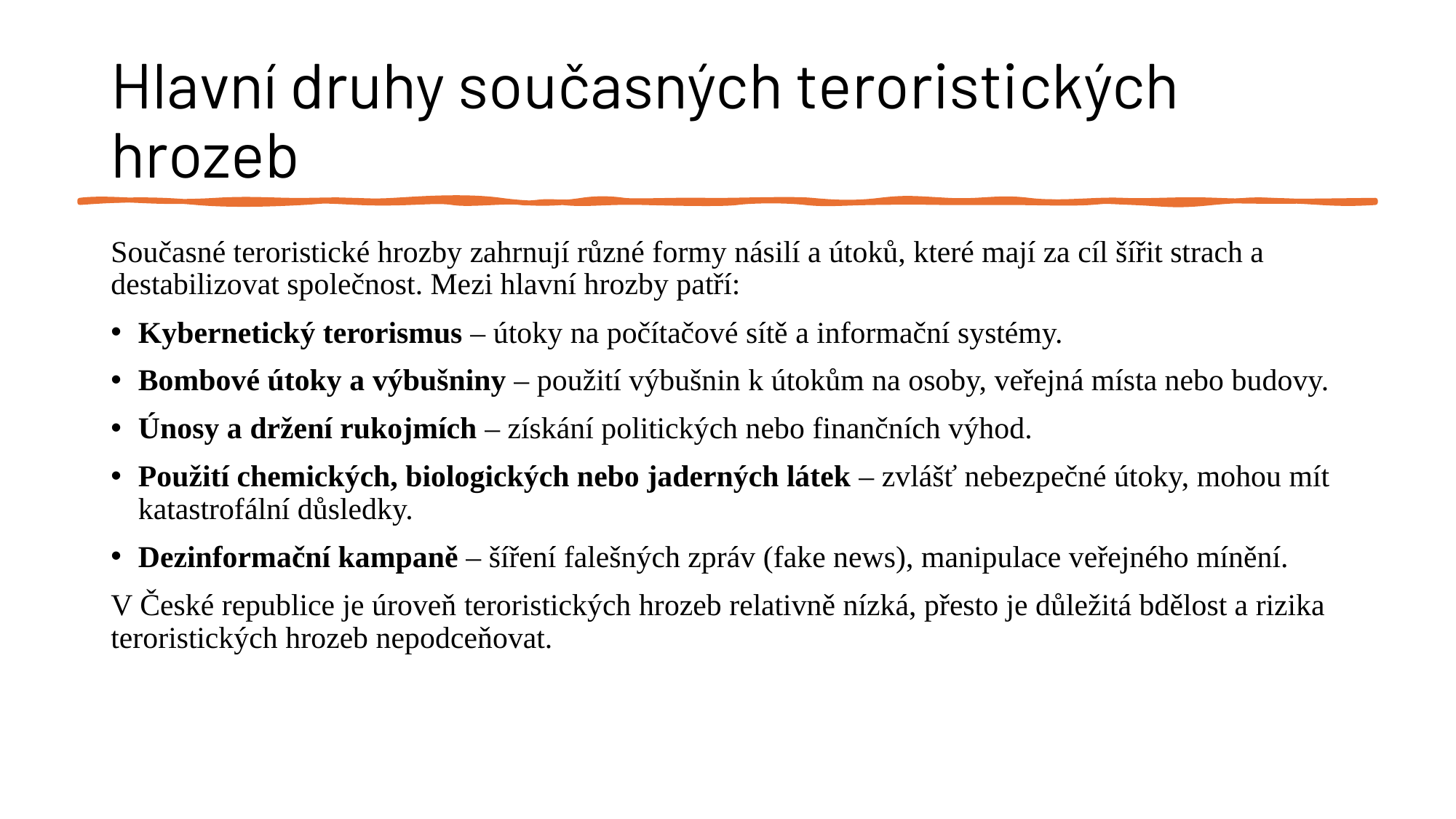

# Hlavní druhy současných teroristických hrozeb

Současné teroristické hrozby zahrnují různé formy násilí a útoků, které mají za cíl šířit strach a destabilizovat společnost. Mezi hlavní hrozby patří:
Kybernetický terorismus – útoky na počítačové sítě a informační systémy.
Bombové útoky a výbušniny – použití výbušnin k útokům na osoby, veřejná místa nebo budovy.
Únosy a držení rukojmích – získání politických nebo finančních výhod.
Použití chemických, biologických nebo jaderných látek – zvlášť nebezpečné útoky, mohou mít katastrofální důsledky.
Dezinformační kampaně – šíření falešných zpráv (fake news), manipulace veřejného mínění.
V České republice je úroveň teroristických hrozeb relativně nízká, přesto je důležitá bdělost a rizika teroristických hrozeb nepodceňovat.